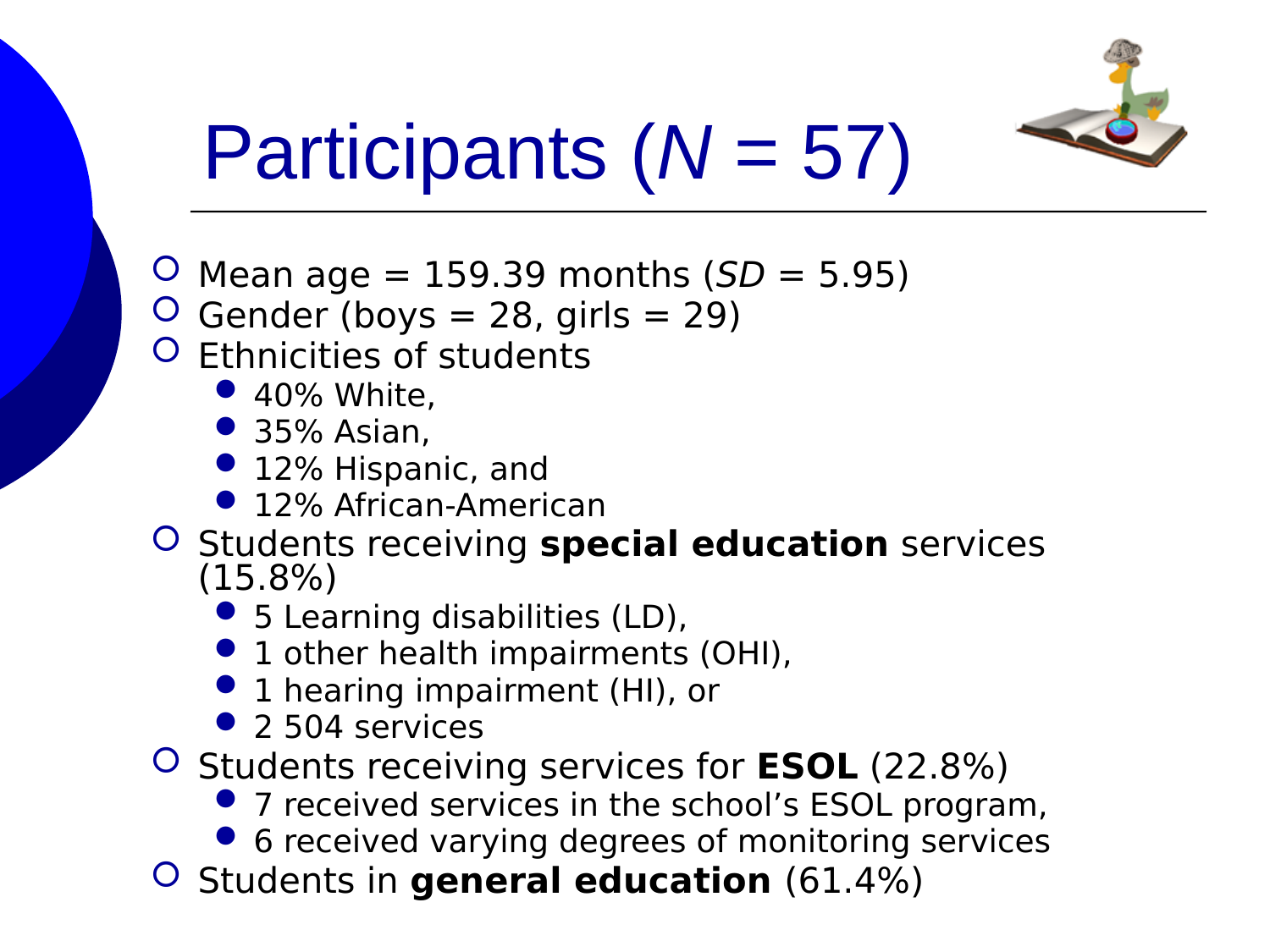

# Participants (N = 57)
Mean age = 159.39 months (SD = 5.95)
Gender (boys = 28, girls = 29)
Ethnicities of students
40% White,
35% Asian,
12% Hispanic, and
12% African-American
Students receiving special education services (15.8%)
5 Learning disabilities (LD),
1 other health impairments (OHI),
1 hearing impairment (HI), or
2 504 services
Students receiving services for ESOL (22.8%)
7 received services in the school’s ESOL program,
6 received varying degrees of monitoring services
Students in general education (61.4%)